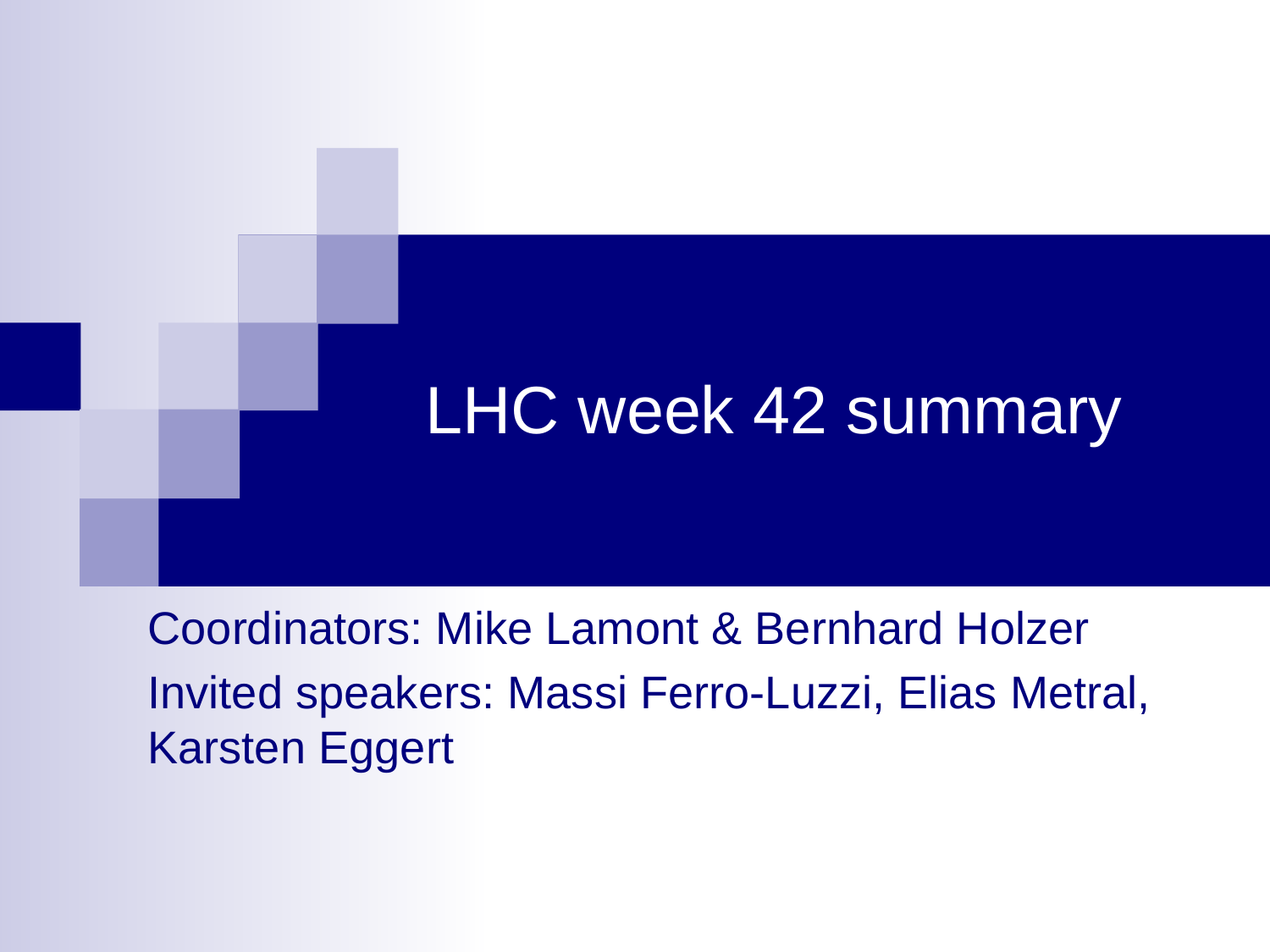

# LHC week 42 summary
Coordinators: Mike Lamont & Bernhard Holzer
Invited speakers: Massi Ferro-Luzzi, Elias Metral, Karsten Eggert